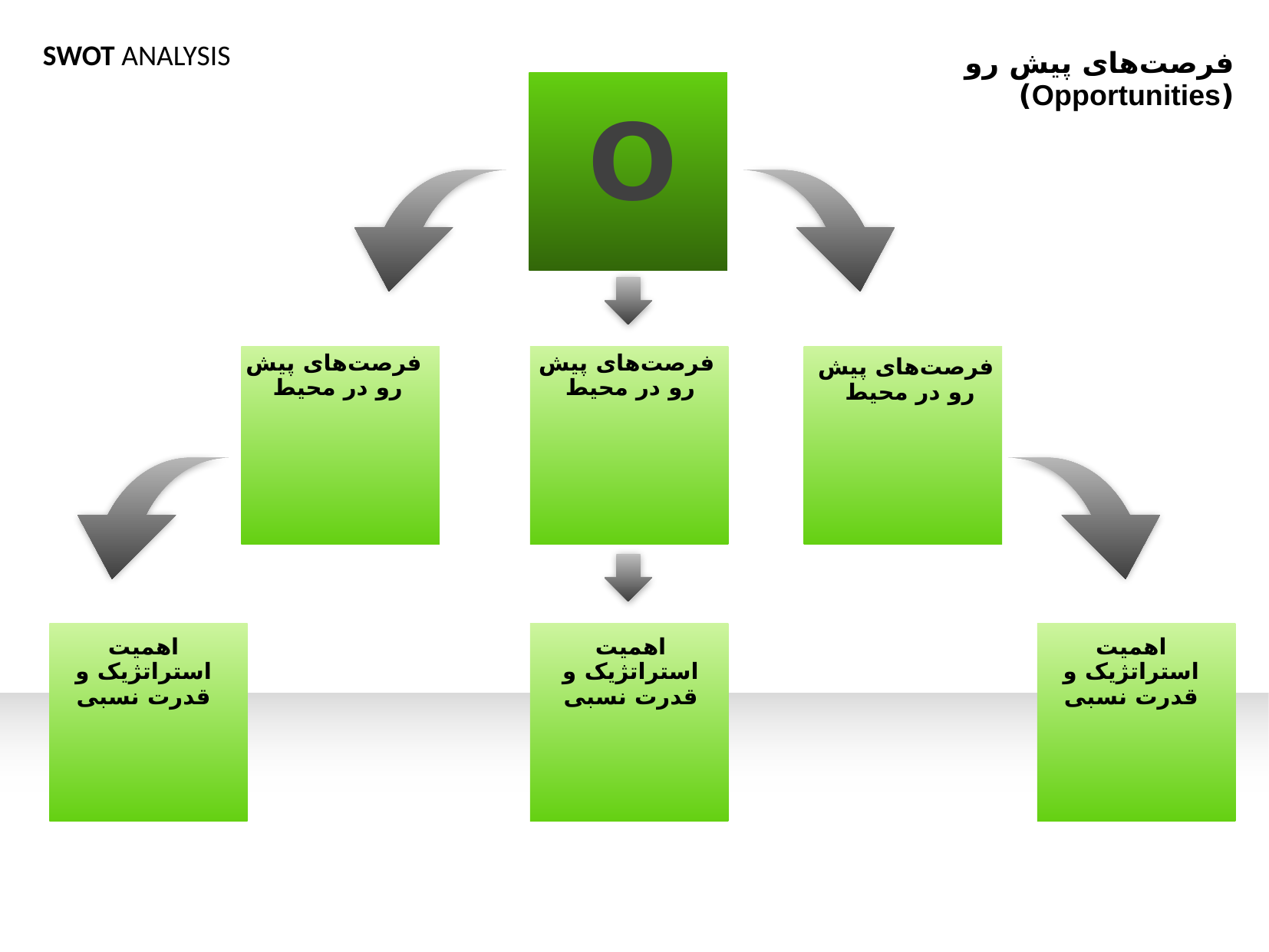

SWOT ANALYSIS
فرصت‌های پیش رو (Opportunities)

O

فرصت‌های پیش رو در محیط
فرصت‌های پیش رو در محیط

فرصت‌های پیش رو در محیط

اهمیت استراتژیک و قدرت نسبی
اهمیت استراتژیک و قدرت نسبی
اهمیت استراتژیک و قدرت نسبی